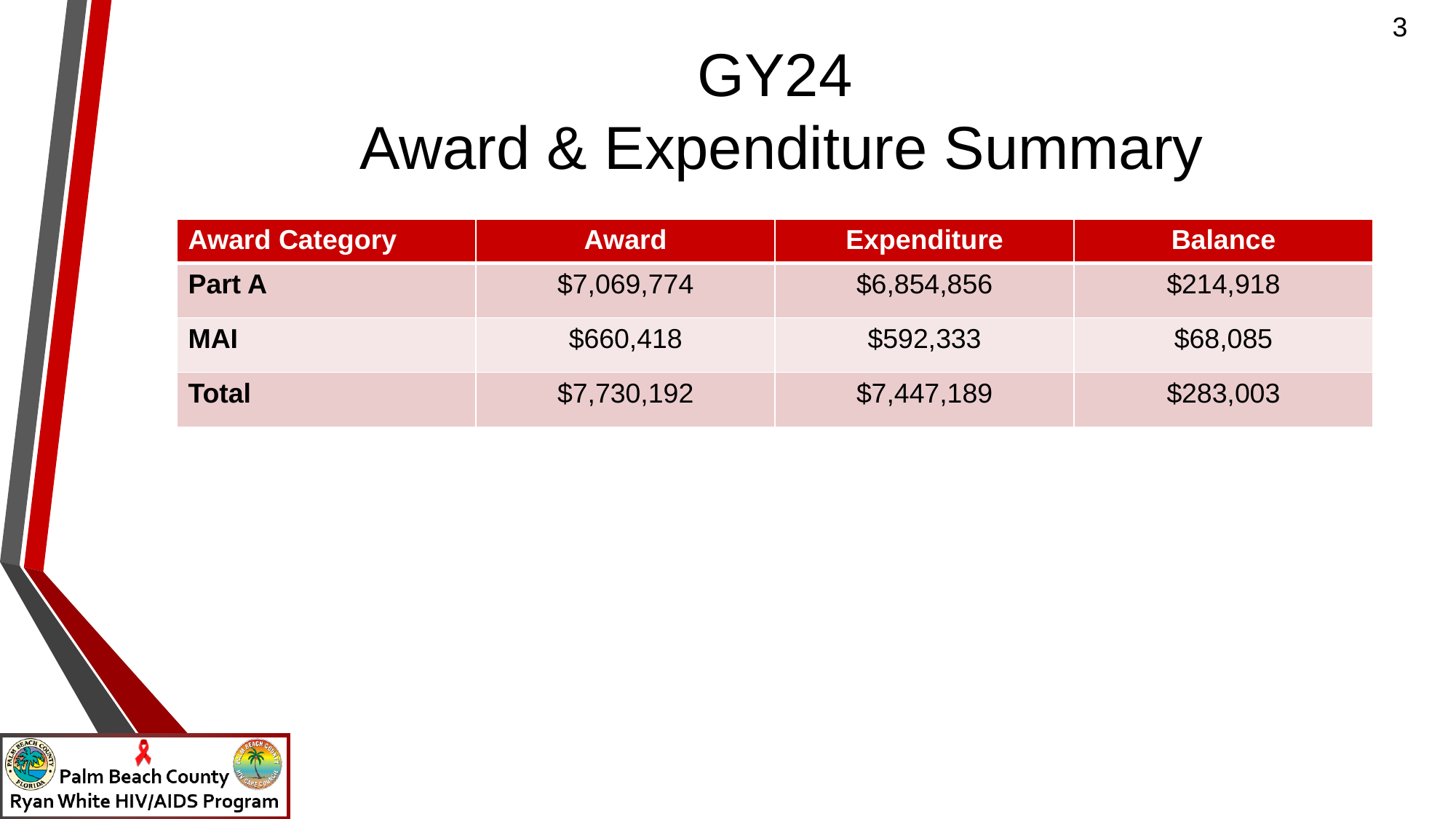

# GY24 Award & Expenditure Summary
| Award Category | Award | Expenditure | Balance |
| --- | --- | --- | --- |
| Part A | $7,069,774 | $6,854,856 | $214,918 |
| MAI | $660,418 | $592,333 | $68,085 |
| Total | $7,730,192 | $7,447,189 | $283,003 |